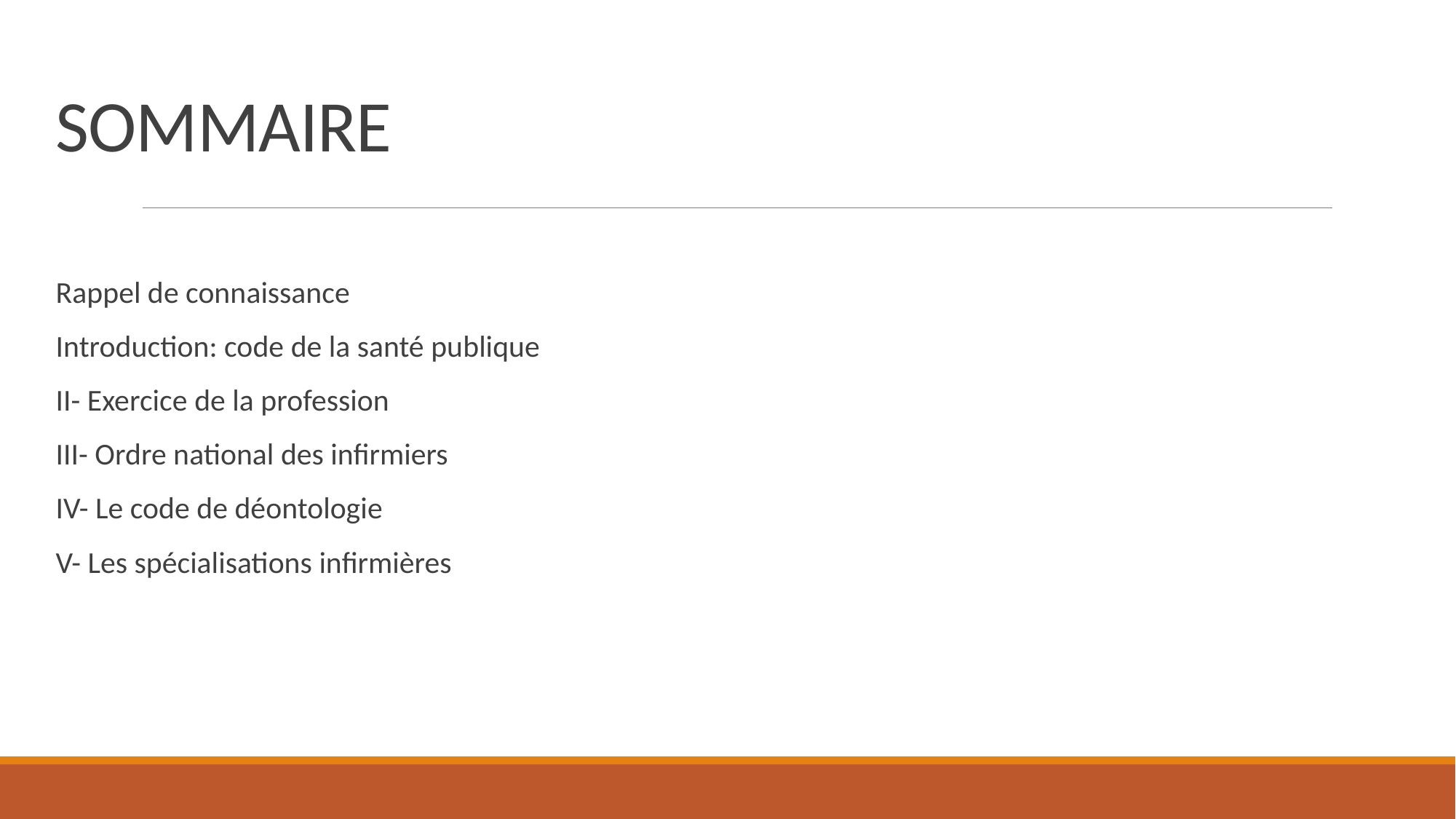

# SOMMAIRE
Rappel de connaissance
Introduction: code de la santé publique
II- Exercice de la profession
III- Ordre national des infirmiers
IV- Le code de déontologie
V- Les spécialisations infirmières